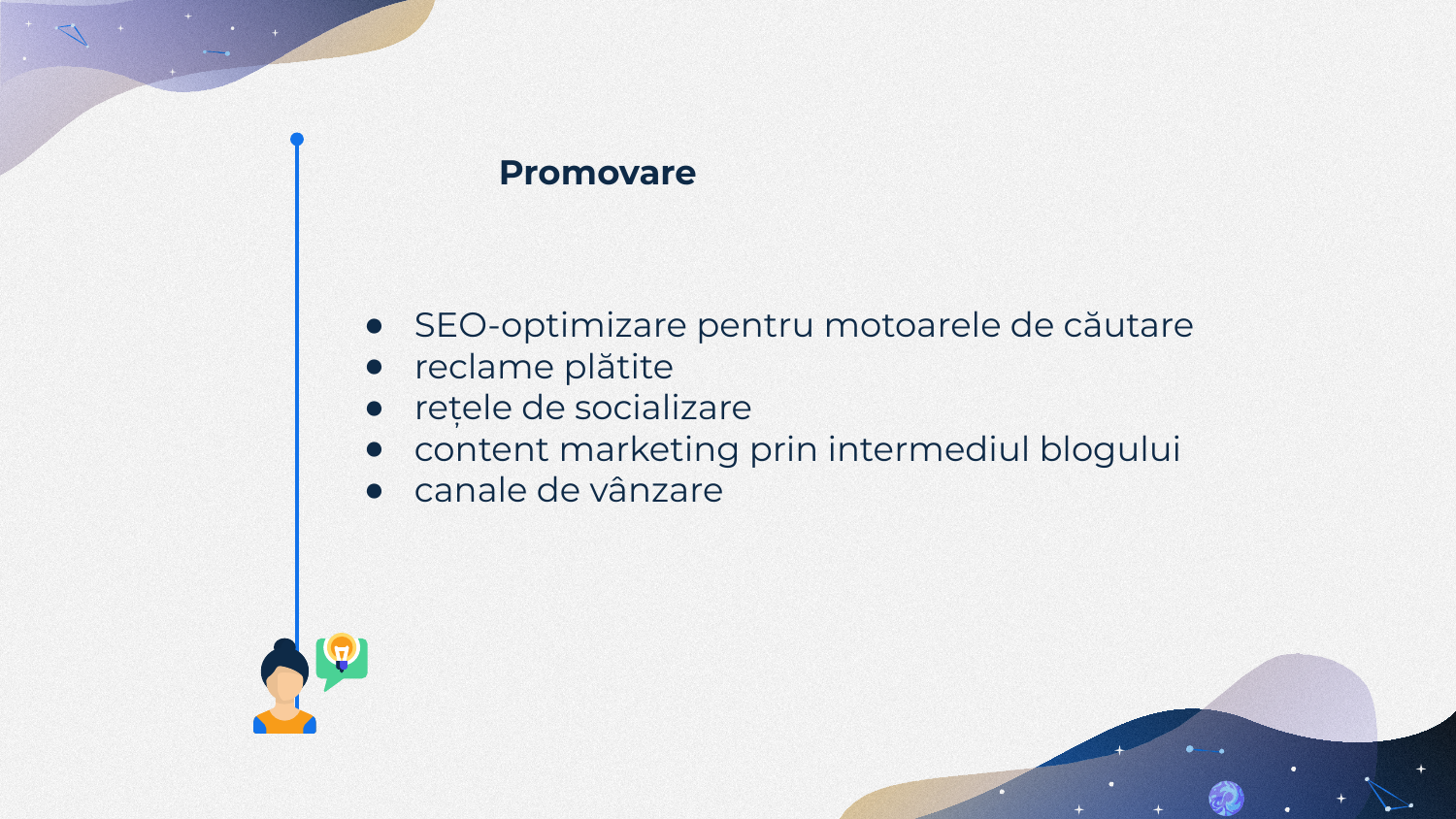

Promovare

SEO-optimizare pentru motoarele de căutare
reclame plătite
rețele de socializare
content marketing prin intermediul blogului
canale de vânzare